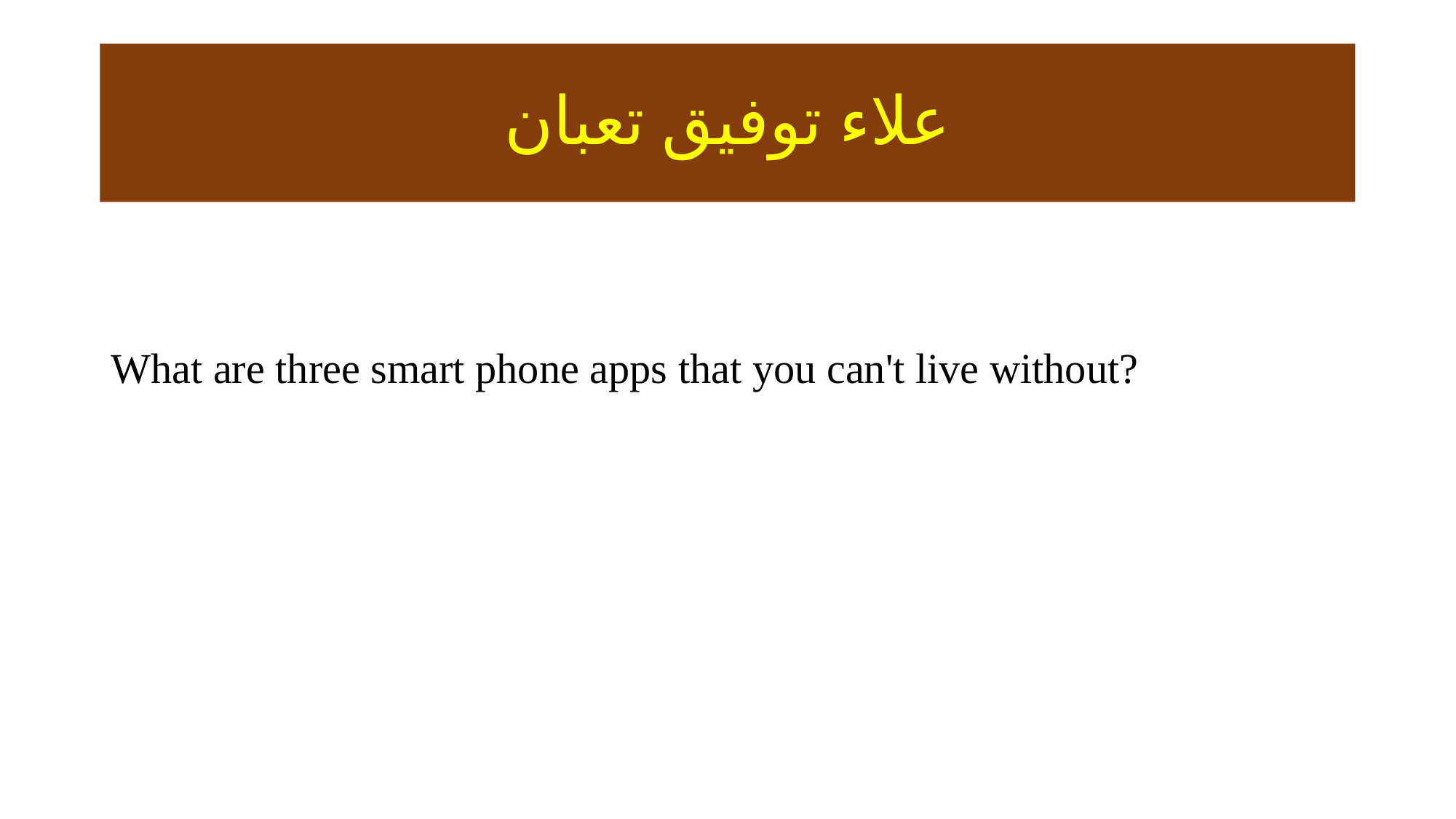

# علاء توفيق تعبان
What are three smart phone apps that you can't live without?